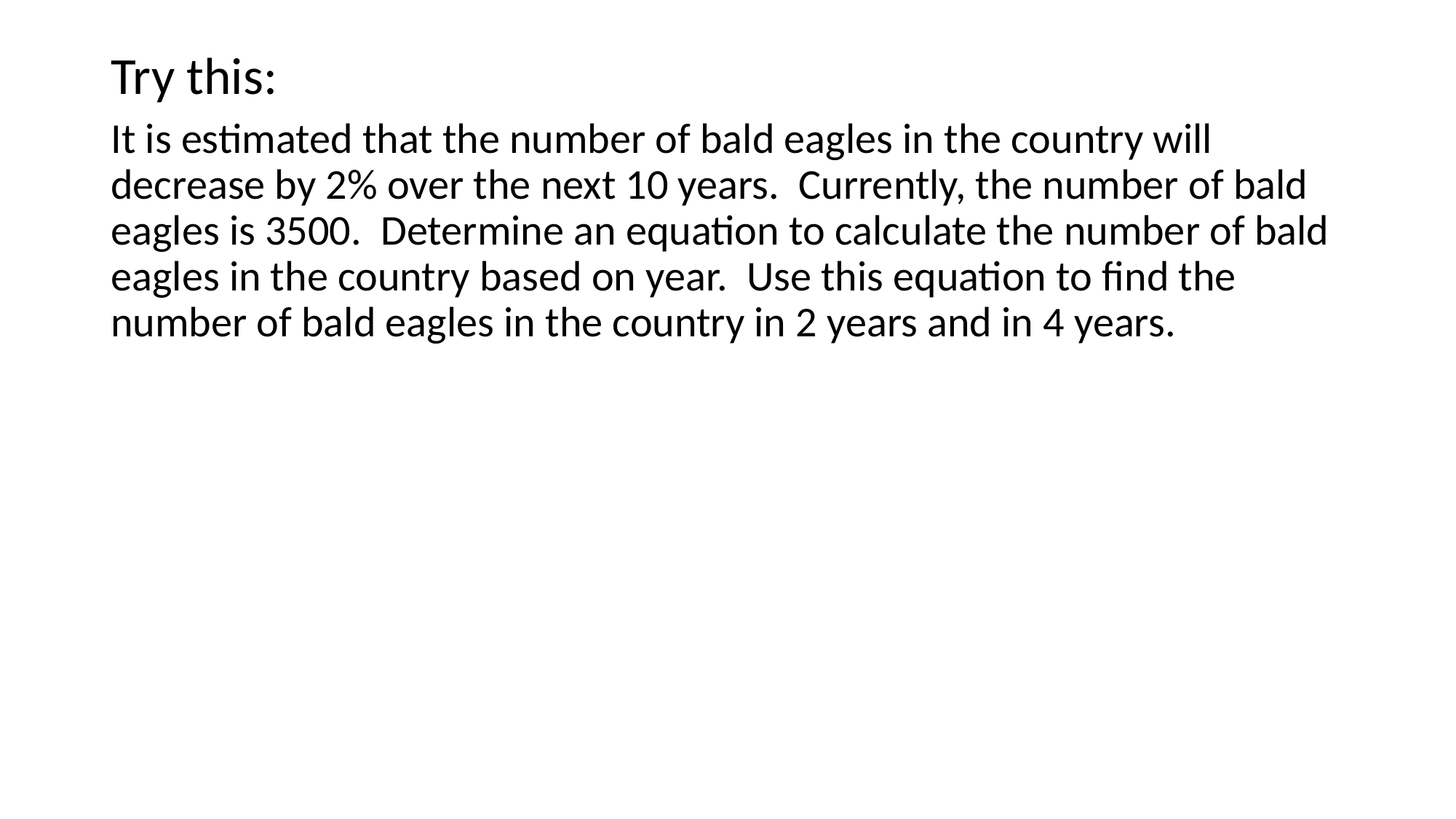

# Try this:
It is estimated that the number of bald eagles in the country will decrease by 2% over the next 10 years.  Currently, the number of bald eagles is 3500.  Determine an equation to calculate the number of bald eagles in the country based on year.  Use this equation to find the number of bald eagles in the country in 2 years and in 4 years.